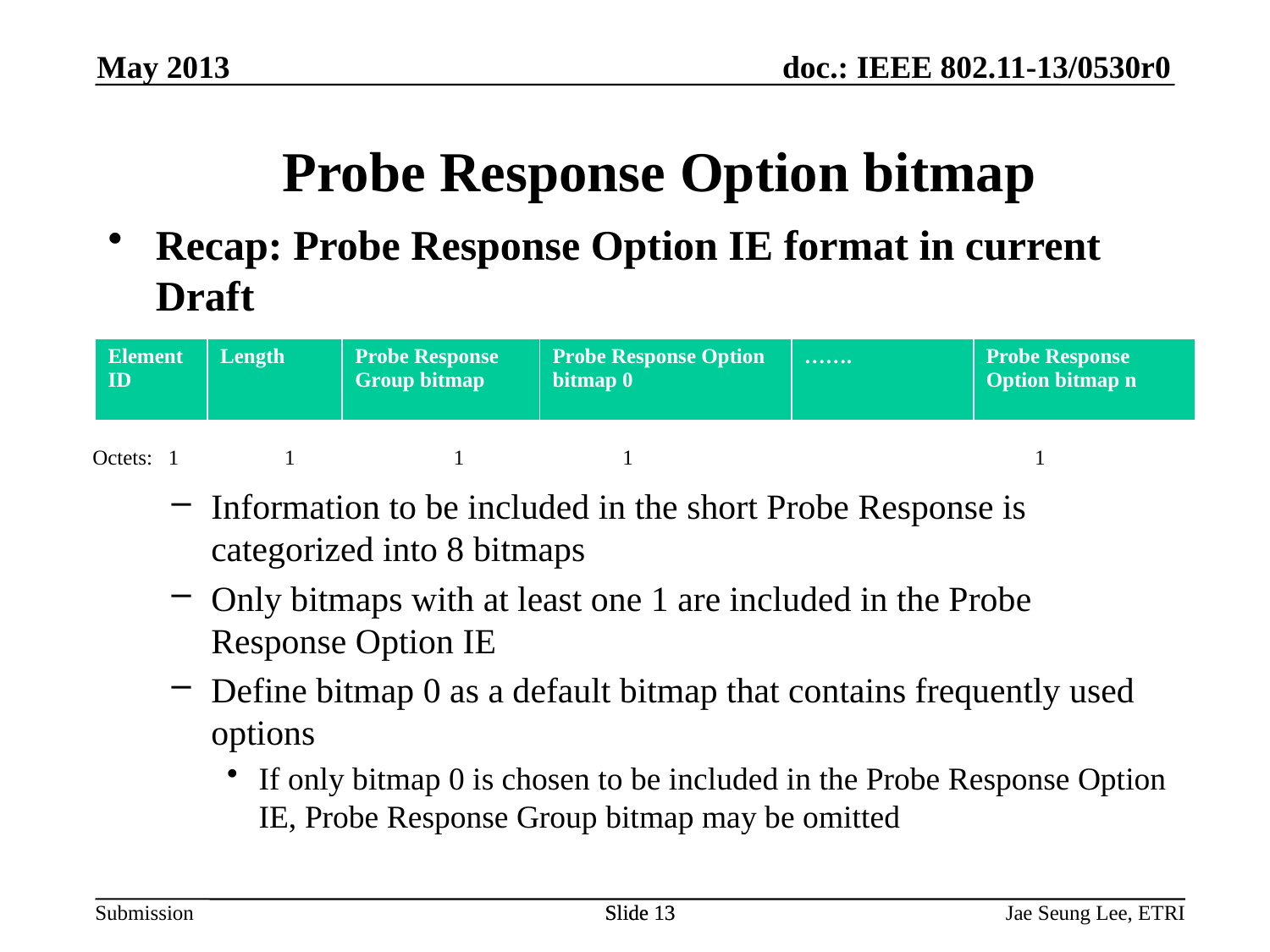

May 2013
# Probe Response Option bitmap
Recap: Probe Response Option IE format in current Draft

Information to be included in the short Probe Response is categorized into 8 bitmaps
Only bitmaps with at least one 1 are included in the Probe Response Option IE
Define bitmap 0 as a default bitmap that contains frequently used options
If only bitmap 0 is chosen to be included in the Probe Response Option IE, Probe Response Group bitmap may be omitted

| Element ID | Length | Probe Response Group bitmap | Probe Response Option bitmap 0 | ……. | Probe Response Option bitmap n |
| --- | --- | --- | --- | --- | --- |
Octets:   1                    1                              1                              1                                                                            1
Slide 13
Slide 13
Jae Seung Lee, ETRI